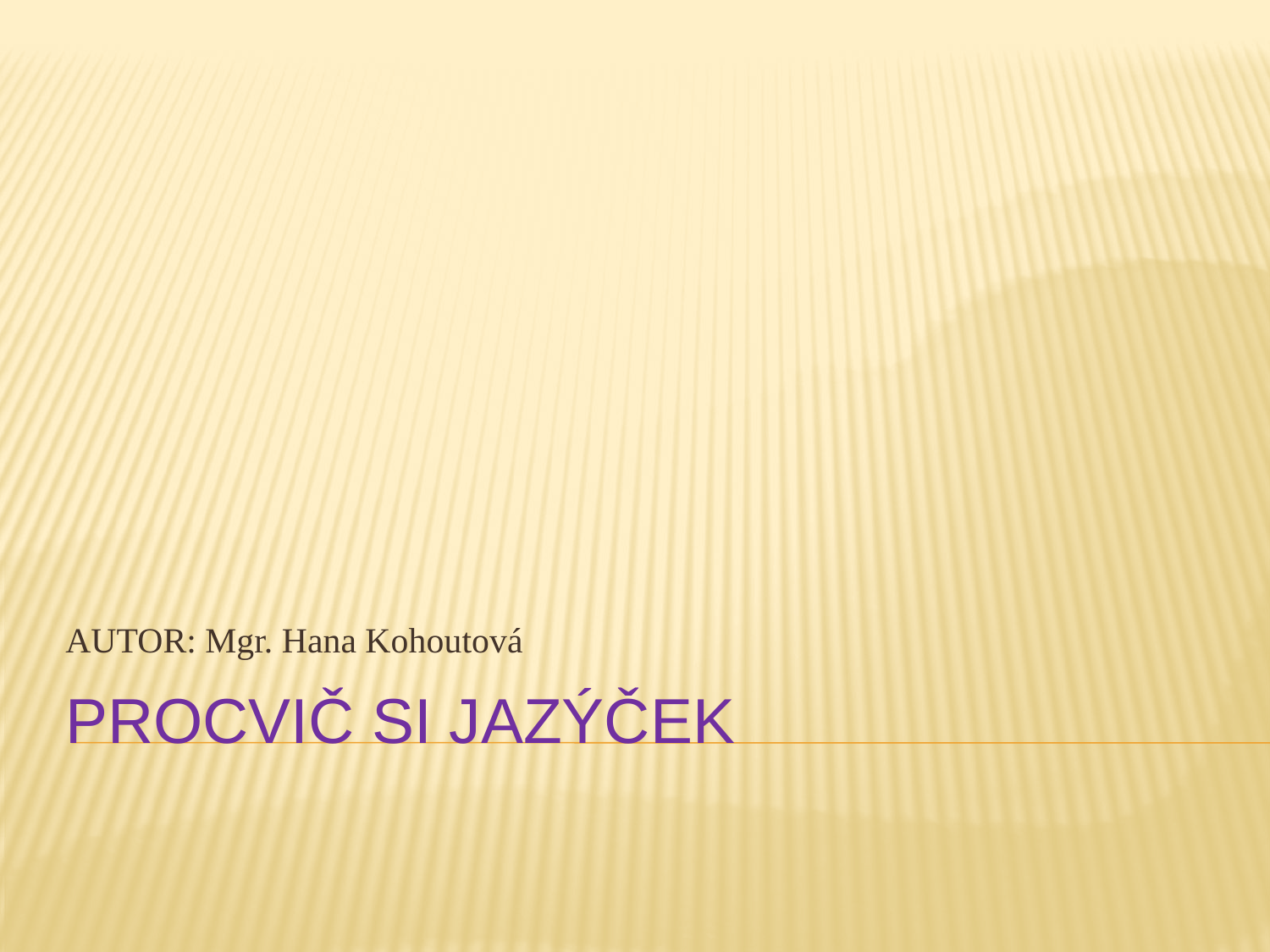

AUTOR: Mgr. Hana Kohoutová
# PROCVIČ SI JAZÝČEK